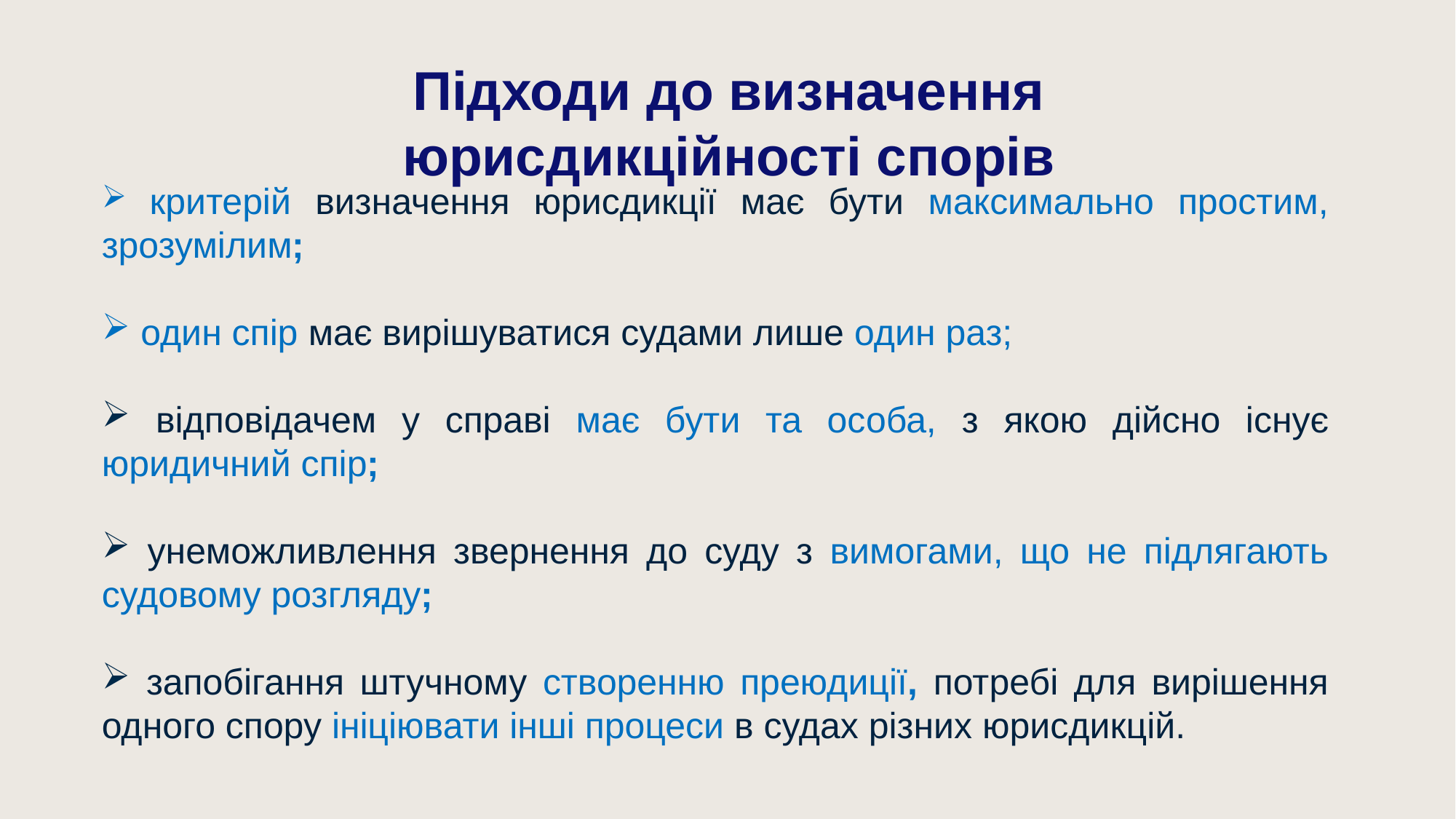

Підходи до визначення юрисдикційності спорів

 критерій визначення юрисдикції має бути максимально простим, зрозумілим;

 один спір має вирішуватися судами лише один раз;

 відповідачем у справі має бути та особа, з якою дійсно існує юридичний спір;

 унеможливлення звернення до суду з вимогами, що не підлягають судовому розгляду;

 запобігання штучному створенню преюдиції, потребі для вирішення одного спору ініціювати інші процеси в судах різних юрисдикцій.